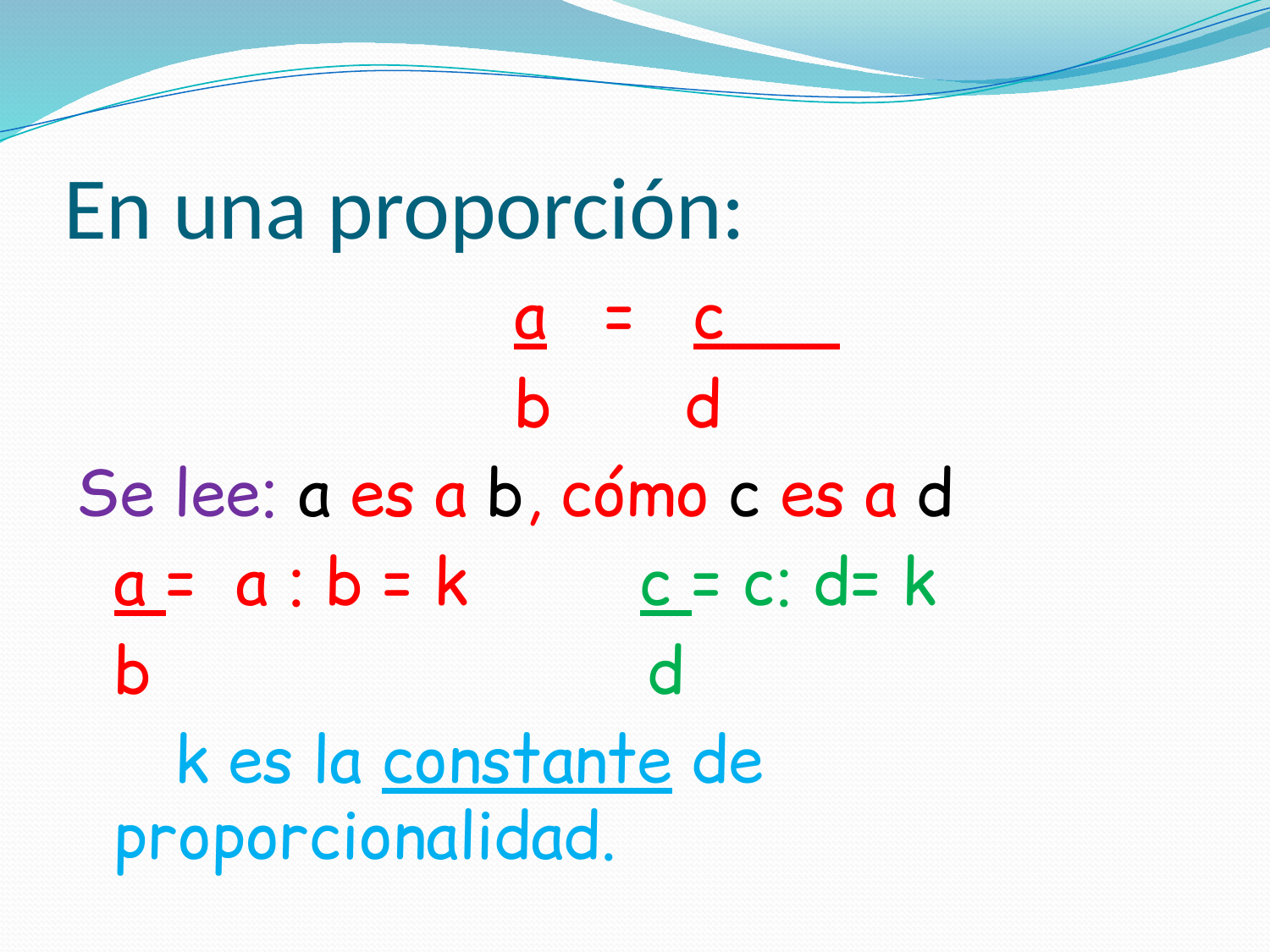

# En una proporción:
                       a   =   c
                       b       d
Se lee: a es a b, cómo c es a d
  a =  a : b = k         c = c: d= k
  b                          d
      k es la constante de proporcionalidad.